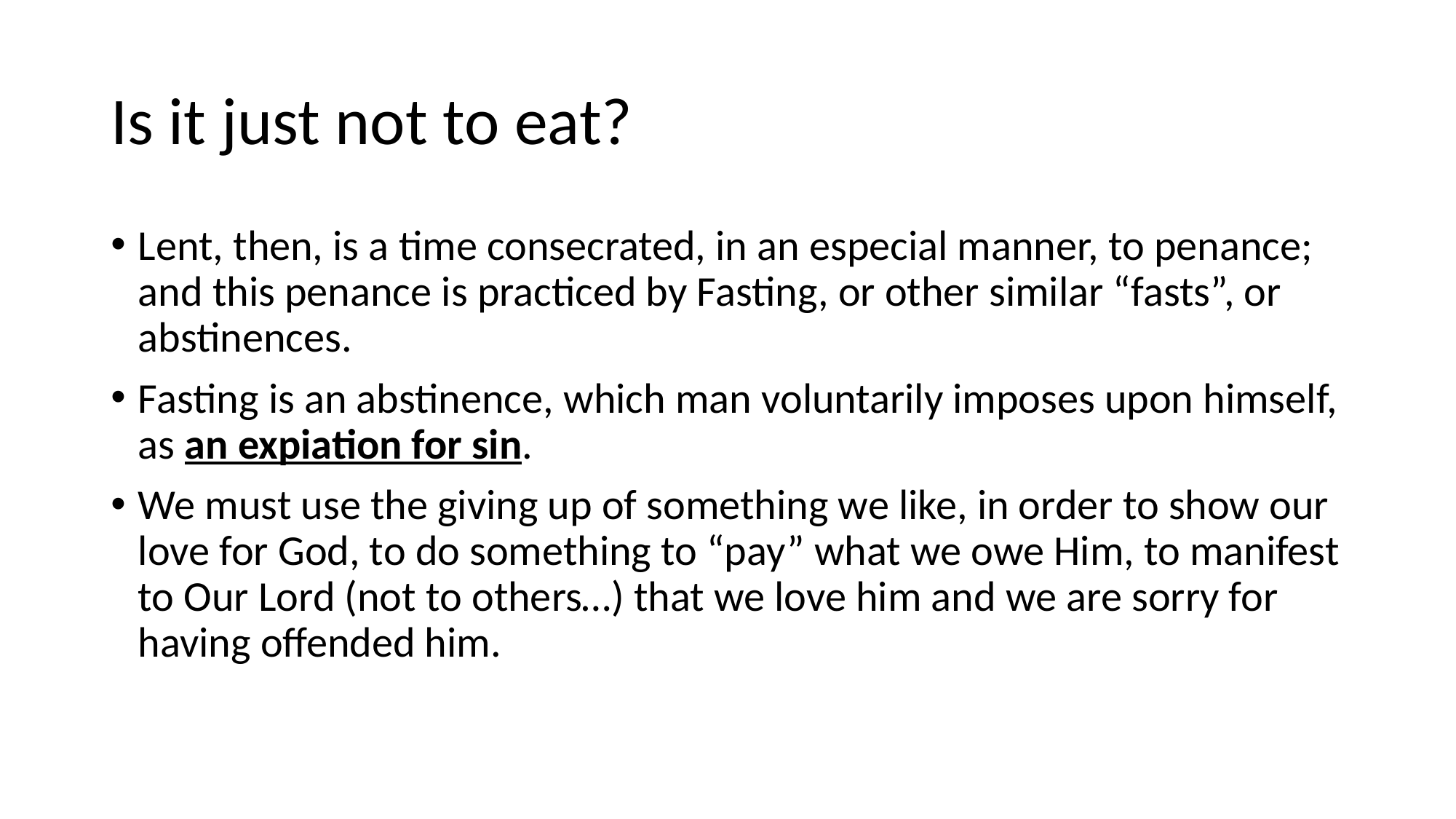

# Is it just not to eat?
Lent, then, is a time consecrated, in an especial manner, to penance; and this penance is practiced by Fasting, or other similar “fasts”, or abstinences.
Fasting is an abstinence, which man voluntarily imposes upon himself, as an expiation for sin.
We must use the giving up of something we like, in order to show our love for God, to do something to “pay” what we owe Him, to manifest to Our Lord (not to others…) that we love him and we are sorry for having offended him.